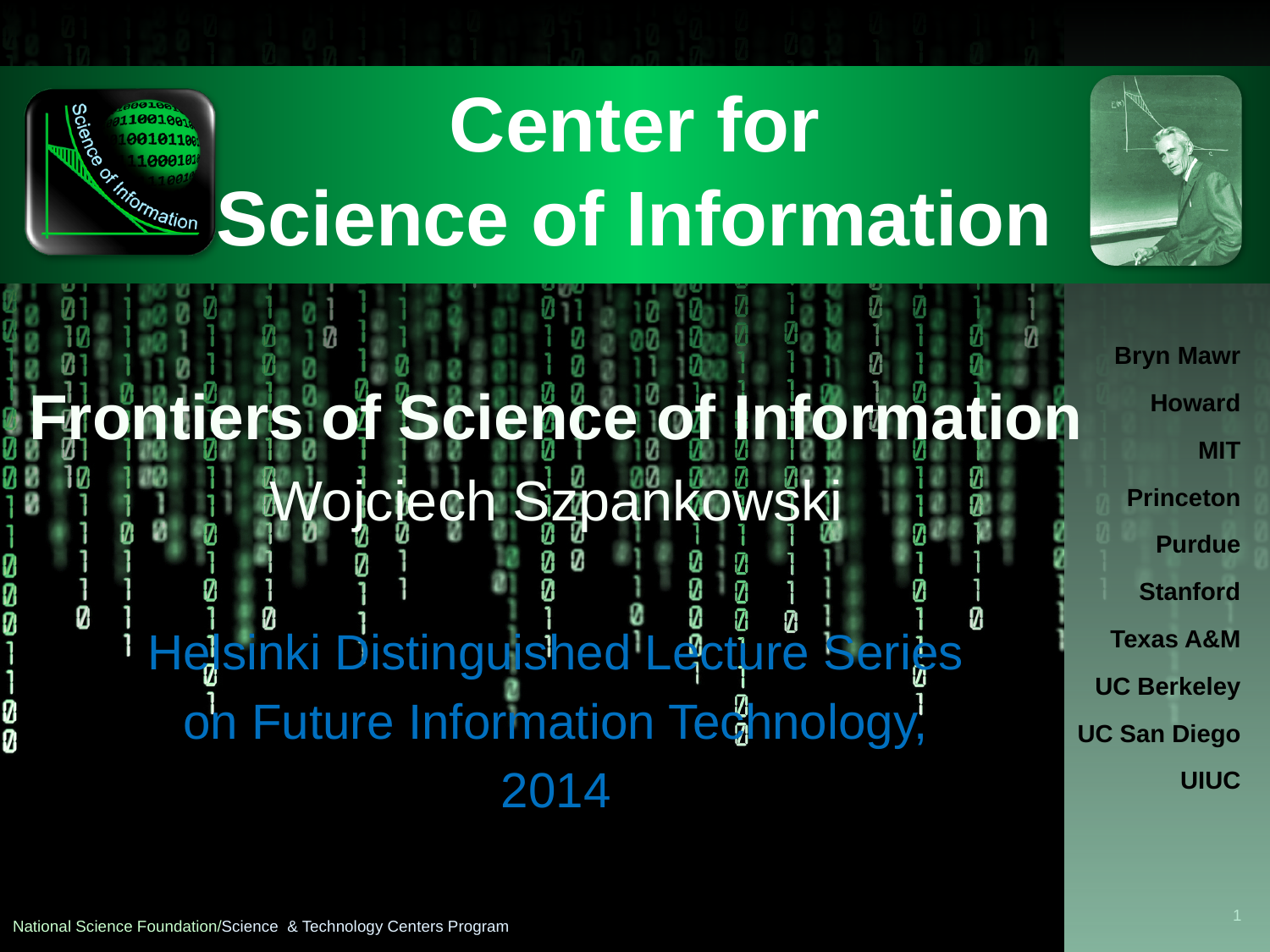

# Center for Science of Information
Frontiers of Science of Information
Wojciech Szpankowski

Helsinki Distinguished Lecture Series
on Future Information Technology,
2014
1

National Science Foundation/Science  & Technology Centers Program